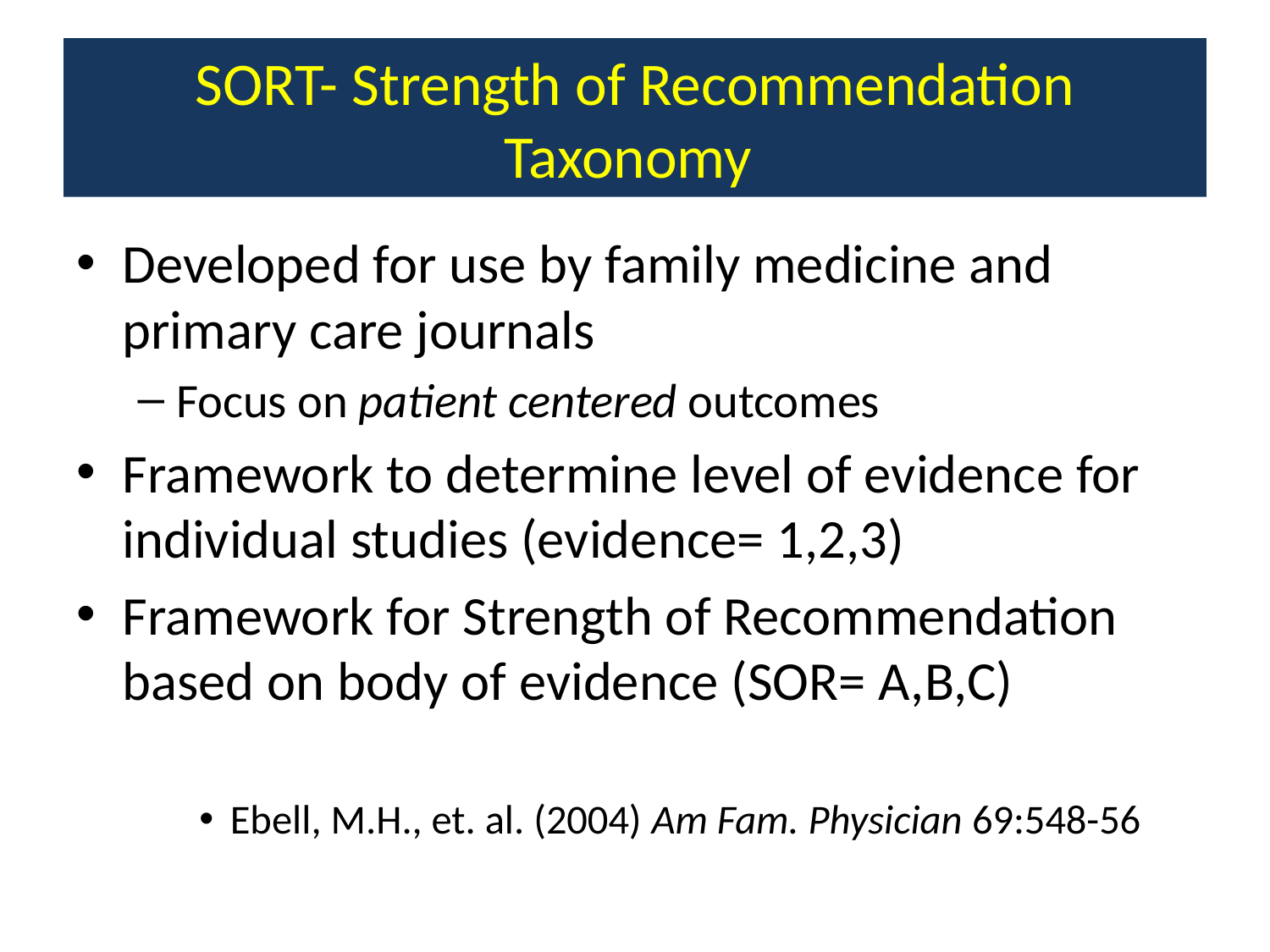

# SORT- Strength of Recommendation Taxonomy
Developed for use by family medicine and primary care journals
Focus on patient centered outcomes
Framework to determine level of evidence for individual studies (evidence= 1,2,3)
Framework for Strength of Recommendation based on body of evidence (SOR= A,B,C)

Ebell, M.H., et. al. (2004) Am Fam. Physician 69:548-56